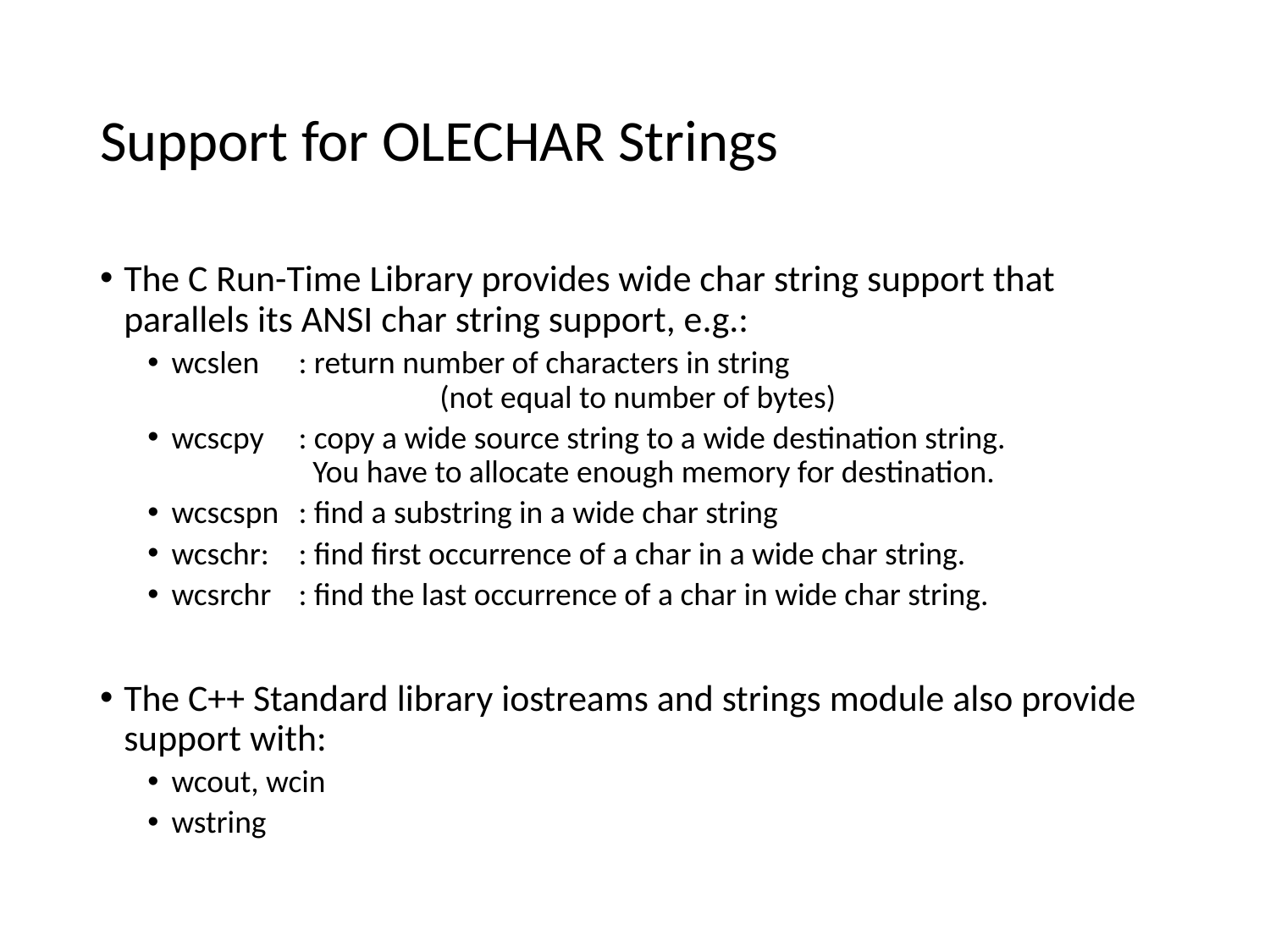

# Support for OLECHAR Strings
The C Run-Time Library provides wide char string support that parallels its ANSI char string support, e.g.:
wcslen	: return number of characters in string
 		  (not equal to number of bytes)
wcscpy	: copy a wide source string to a wide destination string.  		  You have to allocate enough memory for destination.
wcscspn	: find a substring in a wide char string
wcschr:	: find first occurrence of a char in a wide char string.
wcsrchr	: find the last occurrence of a char in wide char string.

The C++ Standard library iostreams and strings module also provide support with:
wcout, wcin
wstring